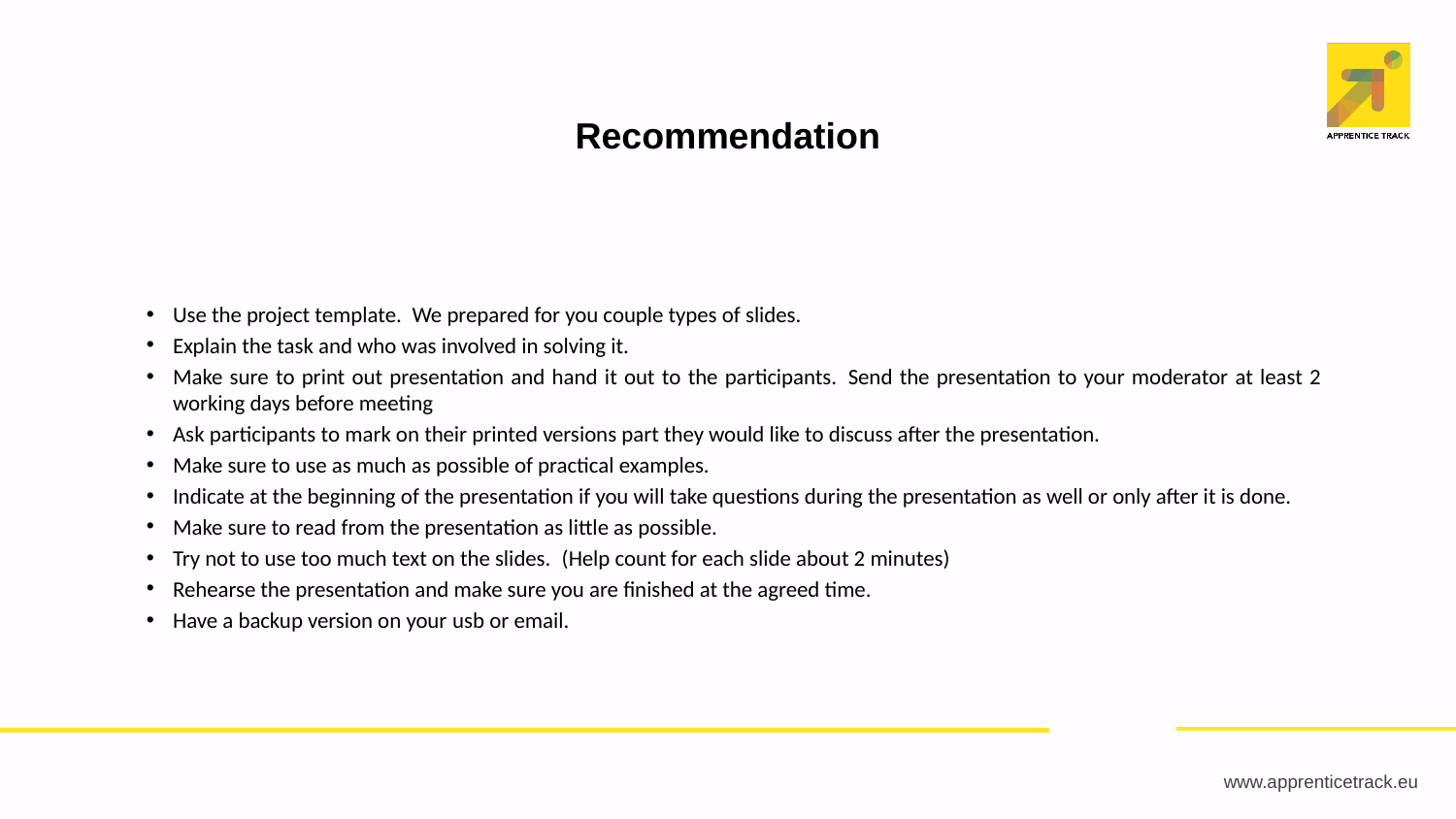

# Recommendation
Use the project template.  We prepared for you couple types of slides.
Explain the task and who was involved in solving it.
Make sure to print out presentation and hand it out to the participants.  Send the presentation to your moderator at least 2 working days before meeting
Ask participants to mark on their printed versions part they would like to discuss after the presentation.
Make sure to use as much as possible of practical examples.
Indicate at the beginning of the presentation if you will take questions during the presentation as well or only after it is done.
Make sure to read from the presentation as little as possible.
Try not to use too much text on the slides.  (Help count for each slide about 2 minutes)
Rehearse the presentation and make sure you are finished at the agreed time.
Have a backup version on your usb or email.